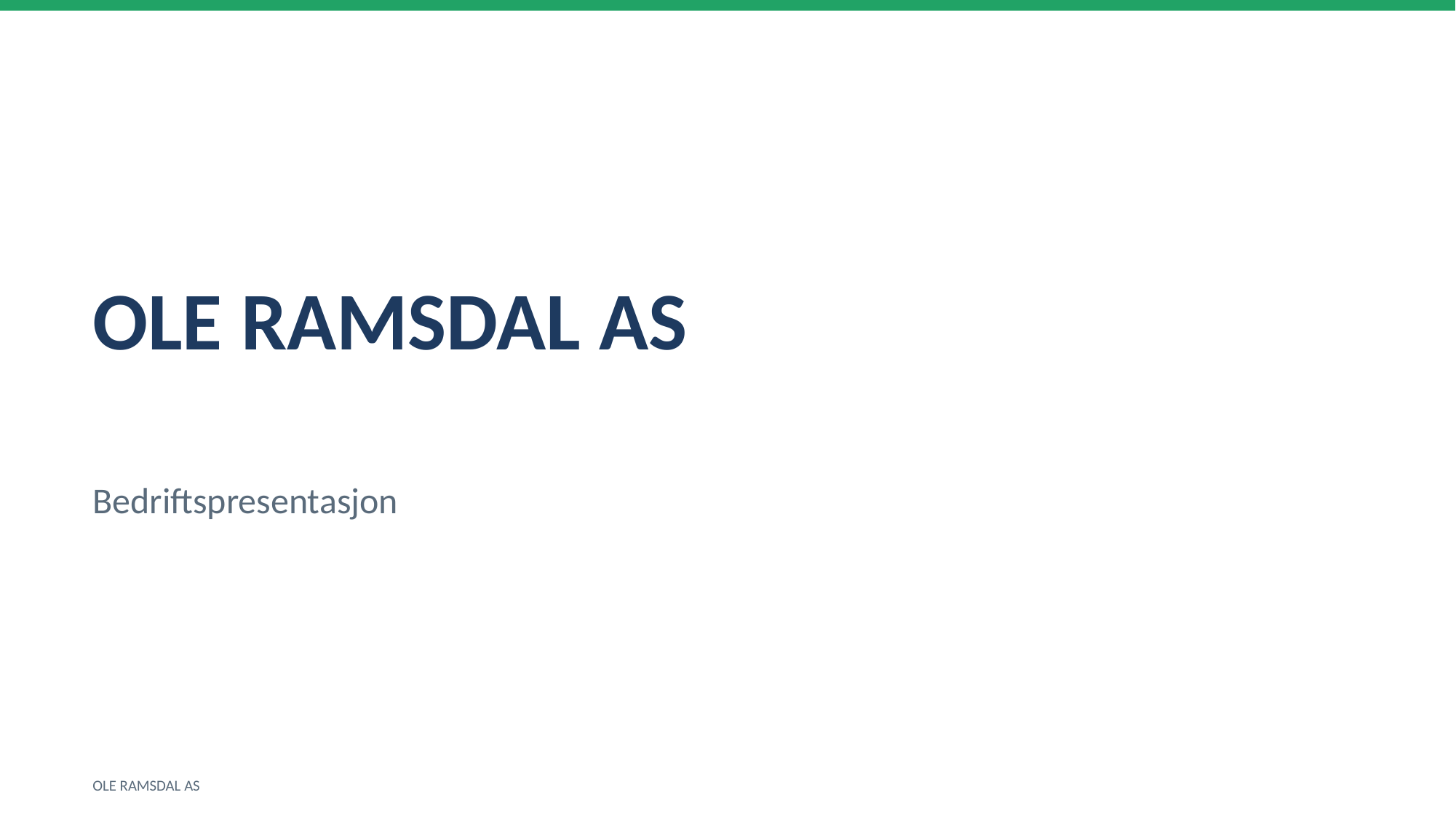

OLE RAMSDAL AS
Bedriftspresentasjon
OLE RAMSDAL AS